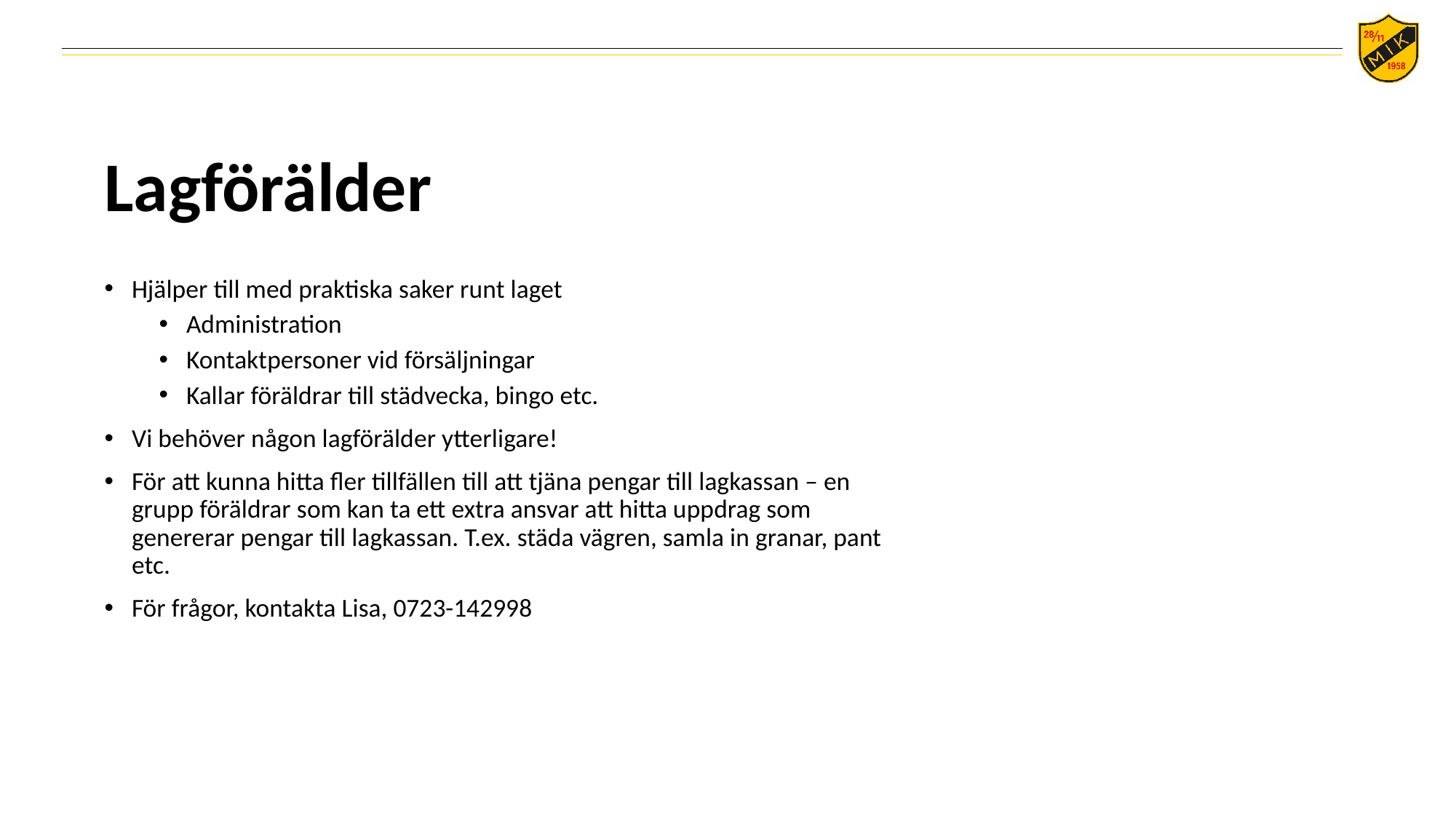

# Lagförälder
Hjälper till med praktiska saker runt laget
Administration
Kontaktpersoner vid försäljningar
Kallar föräldrar till städvecka, bingo etc.
Vi behöver någon lagförälder ytterligare!
För att kunna hitta fler tillfällen till att tjäna pengar till lagkassan – en grupp föräldrar som kan ta ett extra ansvar att hitta uppdrag som genererar pengar till lagkassan. T.ex. städa vägren, samla in granar, pant etc.
För frågor, kontakta Lisa, 0723-142998